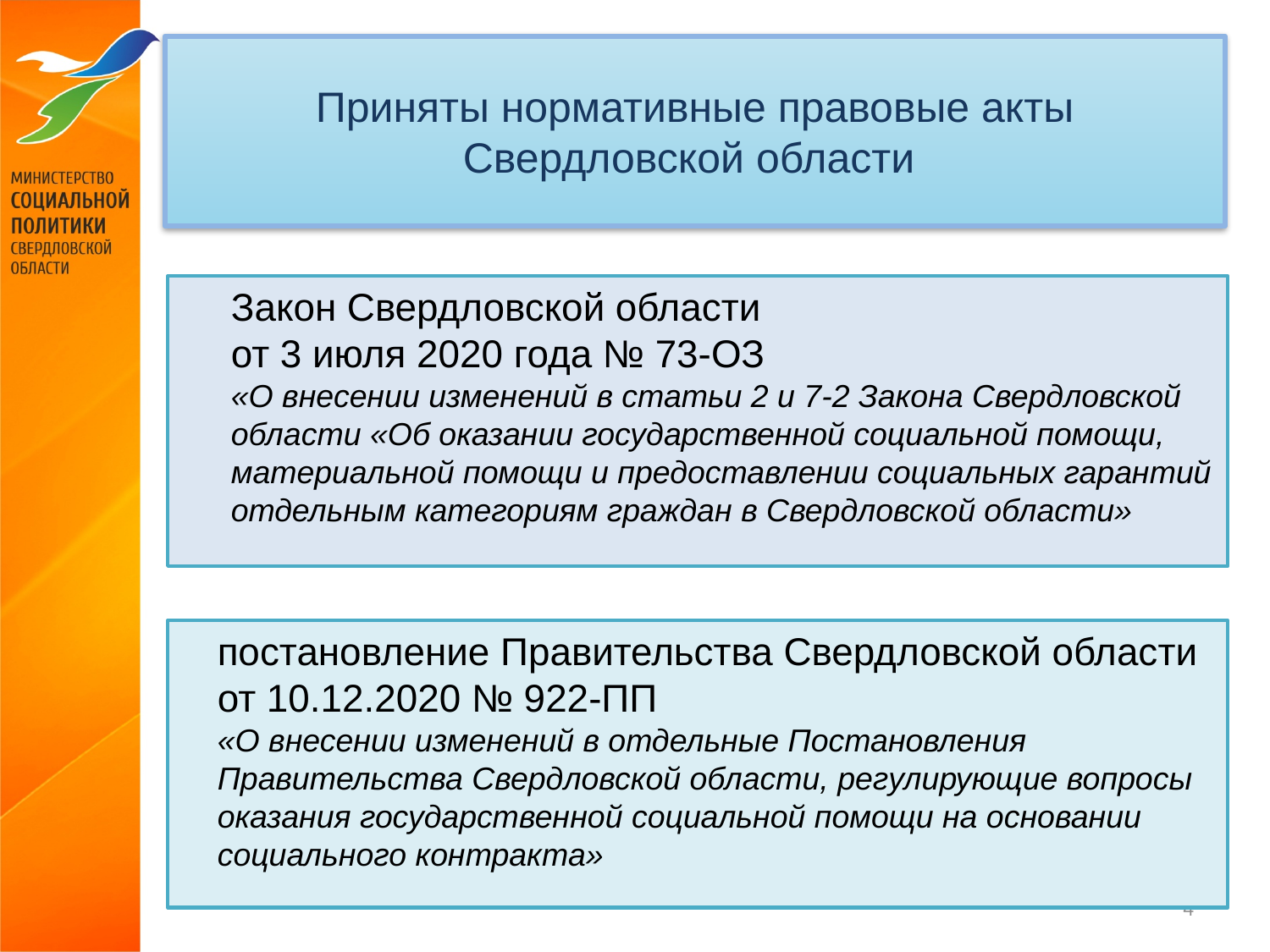

# Приняты нормативные правовые акты Свердловской области
Закон Свердловской области
от 3 июля 2020 года № 73-ОЗ
«О внесении изменений в статьи 2 и 7-2 Закона Свердловской области «Об оказании государственной социальной помощи, материальной помощи и предоставлении социальных гарантий отдельным категориям граждан в Свердловской области»
постановление Правительства Свердловской области
от 10.12.2020 № 922-ПП
«О внесении изменений в отдельные Постановления Правительства Свердловской области, регулирующие вопросы оказания государственной социальной помощи на основании социального контракта»
4